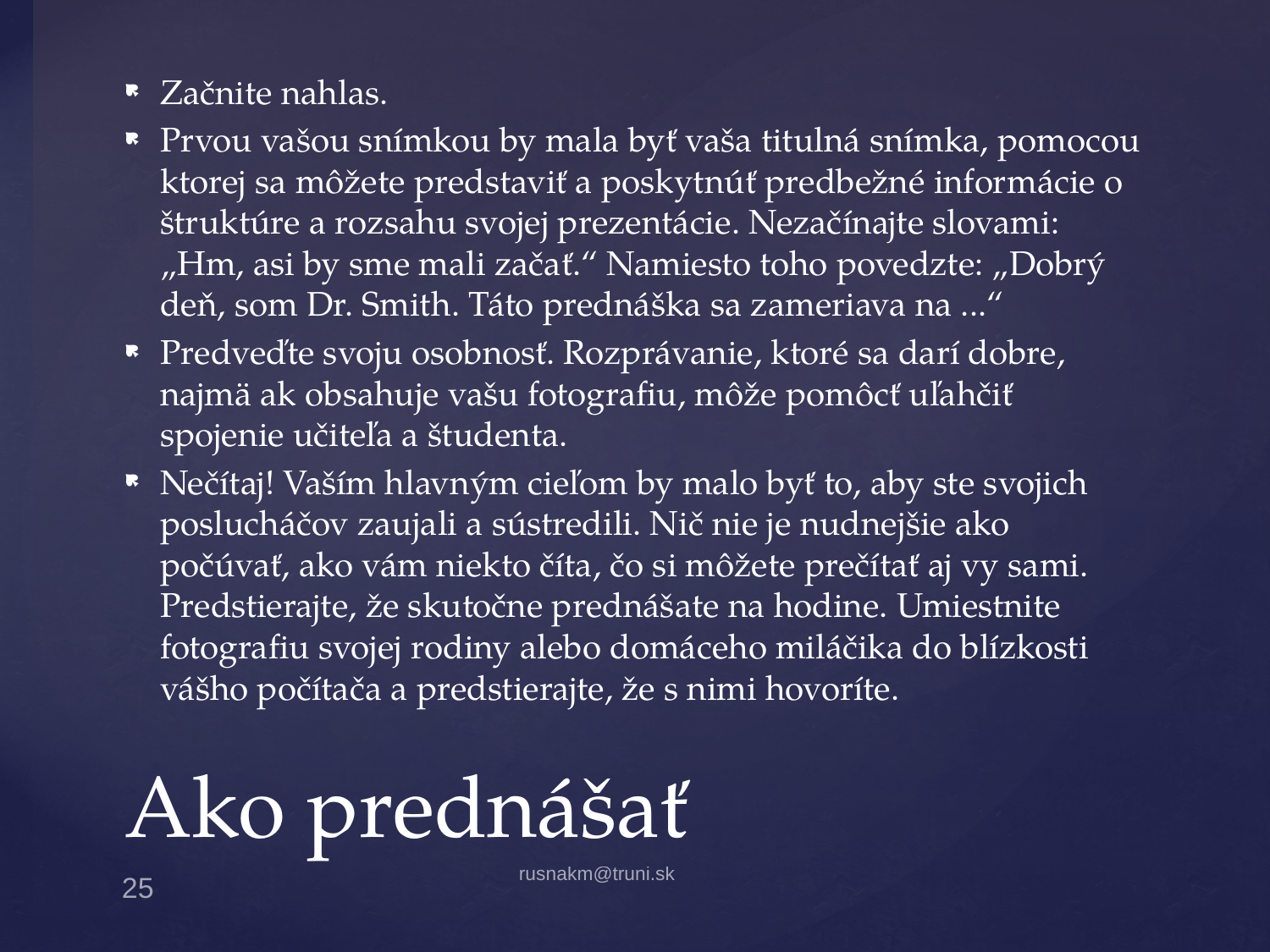

Začnite nahlas.
Prvou vašou snímkou by mala byť vaša titulná snímka, pomocou ktorej sa môžete predstaviť a poskytnúť predbežné informácie o štruktúre a rozsahu svojej prezentácie. Nezačínajte slovami: „Hm, asi by sme mali začať.“ Namiesto toho povedzte: „Dobrý deň, som Dr. Smith. Táto prednáška sa zameriava na ...“
Predveďte svoju osobnosť. Rozprávanie, ktoré sa darí dobre, najmä ak obsahuje vašu fotografiu, môže pomôcť uľahčiť spojenie učiteľa a študenta.
Nečítaj! Vaším hlavným cieľom by malo byť to, aby ste svojich poslucháčov zaujali a sústredili. Nič nie je nudnejšie ako počúvať, ako vám niekto číta, čo si môžete prečítať aj vy sami. Predstierajte, že skutočne prednášate na hodine. Umiestnite fotografiu svojej rodiny alebo domáceho miláčika do blízkosti vášho počítača a predstierajte, že s nimi hovoríte.
# Ako prednášať
rusnakm@truni.sk
25